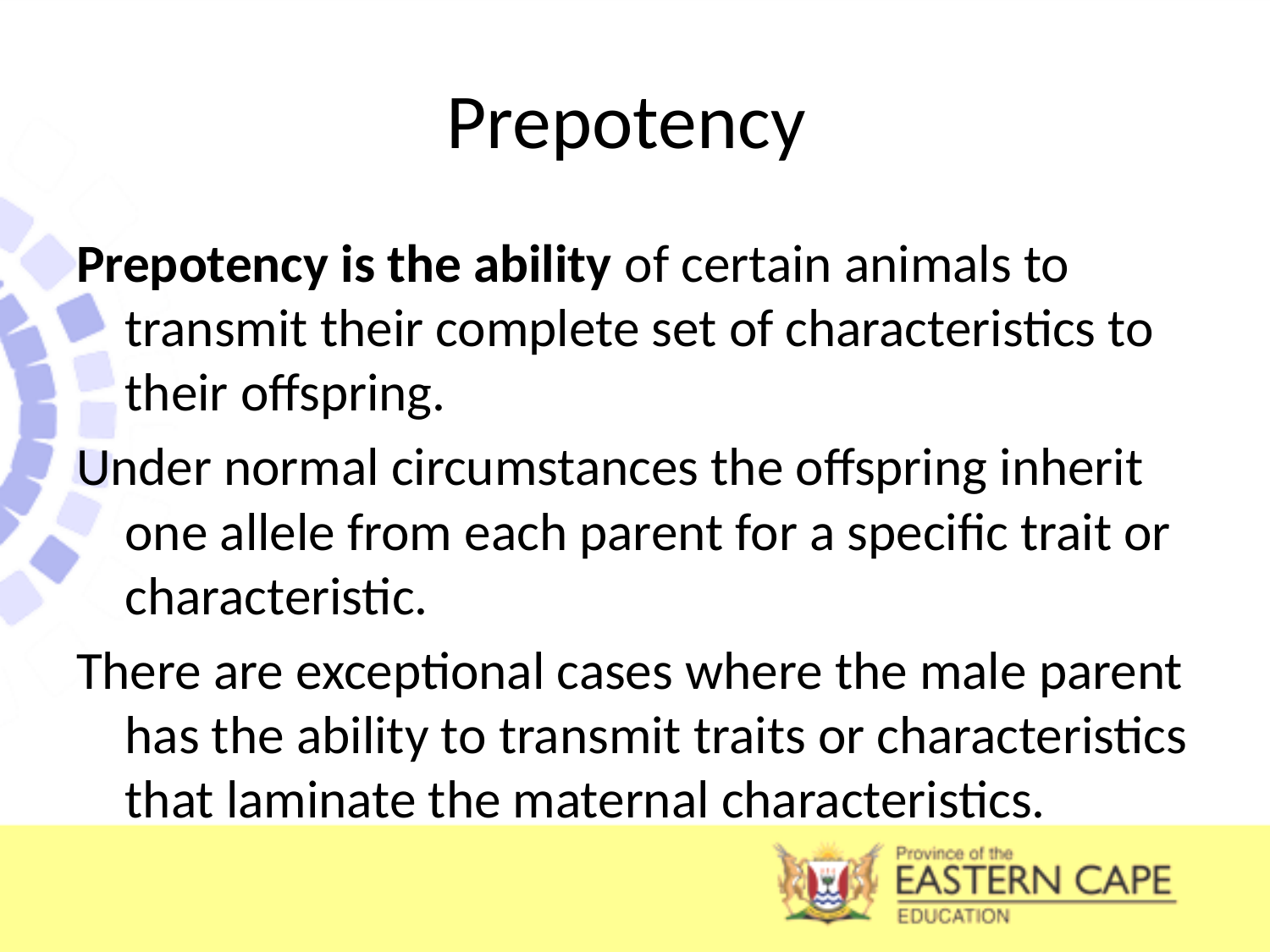

# Prepotency
Prepotency is the ability of certain animals to transmit their complete set of characteristics to their offspring.
Under normal circumstances the offspring inherit one allele from each parent for a specific trait or characteristic.
There are exceptional cases where the male parent has the ability to transmit traits or characteristics that laminate the maternal characteristics.